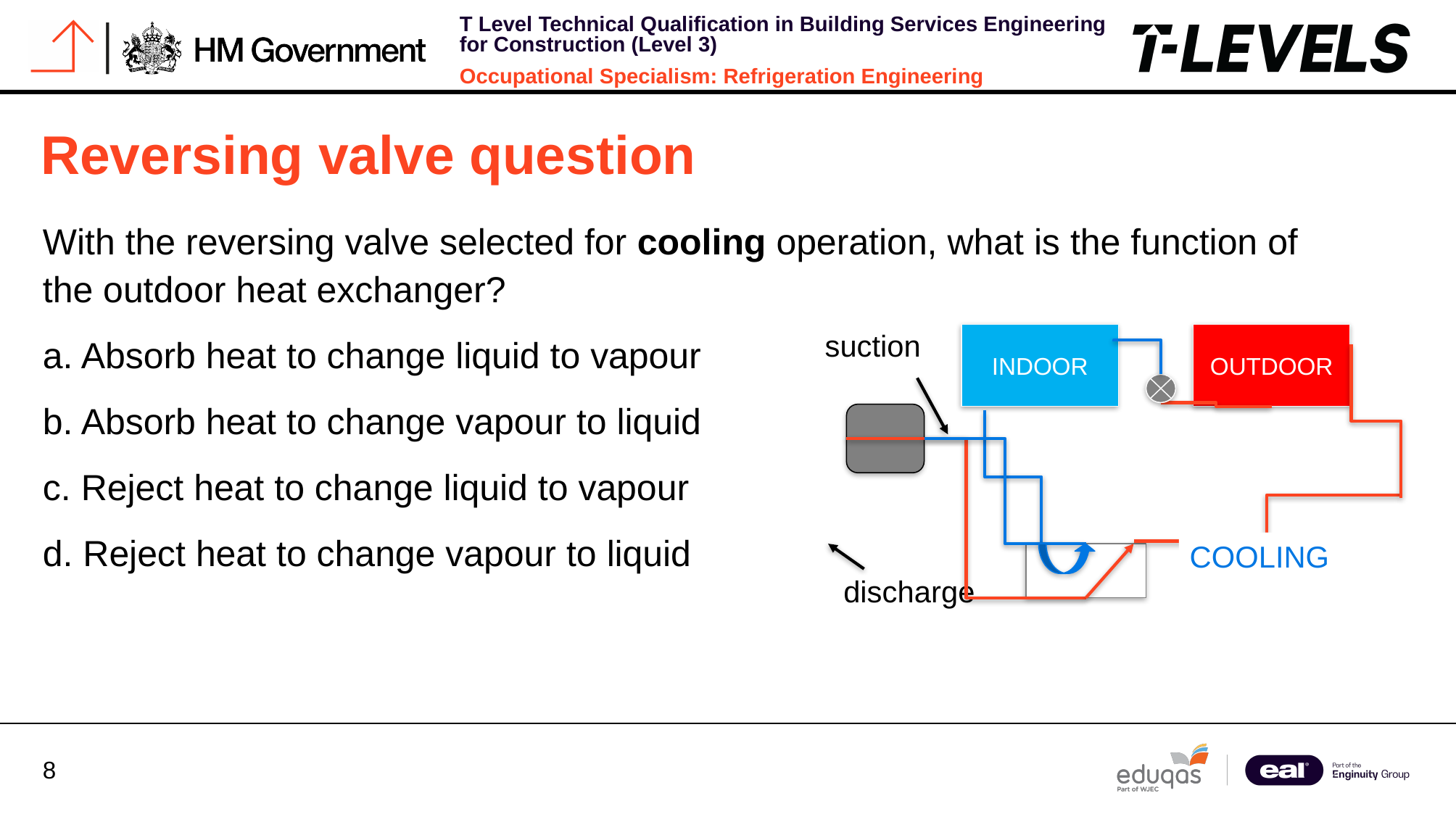

# Reversing valve question
With the reversing valve selected for cooling operation, what is the function of the outdoor heat exchanger?
a. Absorb heat to change liquid to vapour
b. Absorb heat to change vapour to liquid
c. Reject heat to change liquid to vapour
d. Reject heat to change vapour to liquid

suction
INDOOR
OUTDOOR

discharge
COOLING